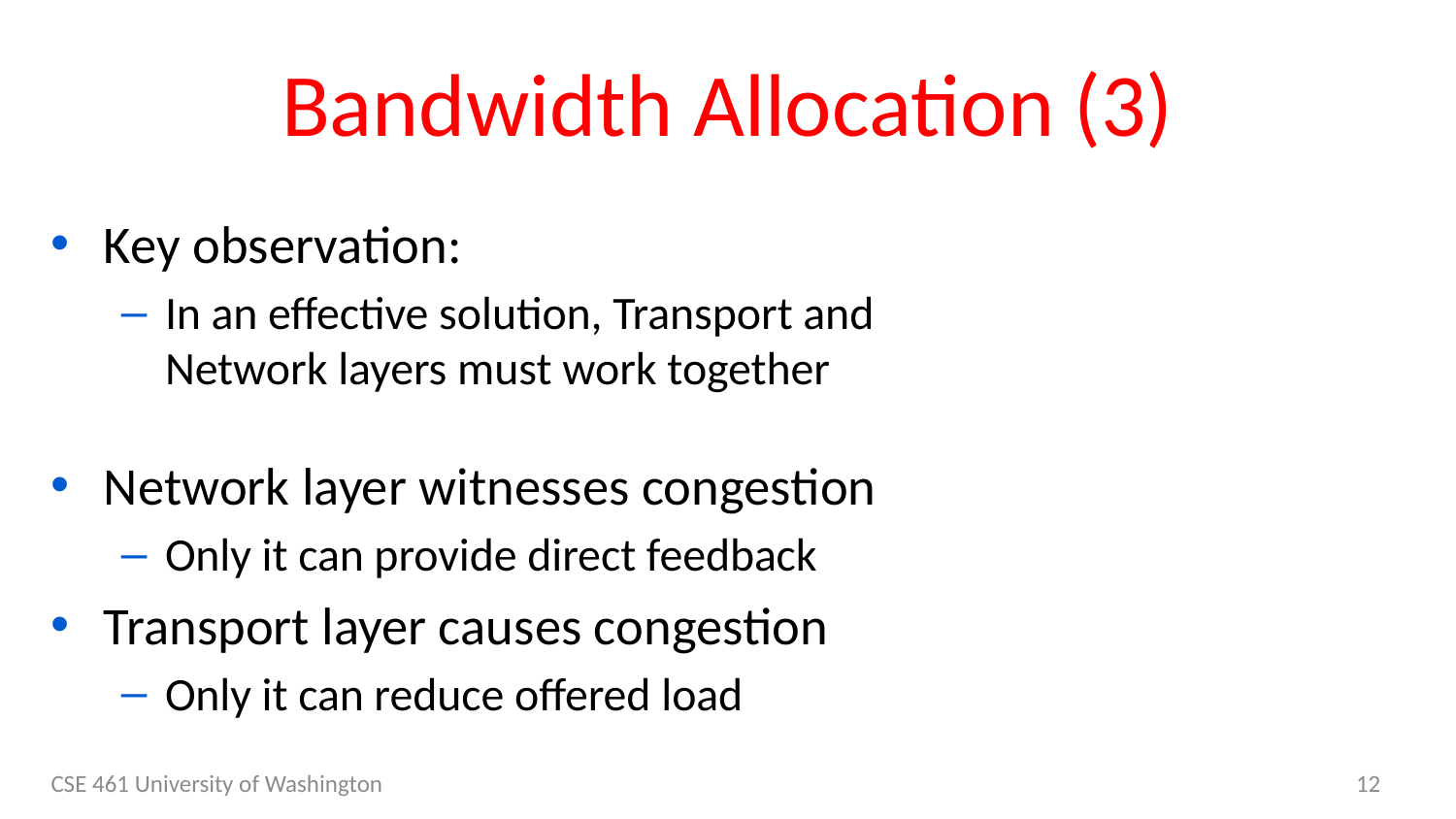

# Bandwidth Allocation (3)
Key observation:
In an effective solution, Transport and Network layers must work together

Network layer witnesses congestion
Only it can provide direct feedback
Transport layer causes congestion
Only it can reduce offered load
CSE 461 University of Washington
12